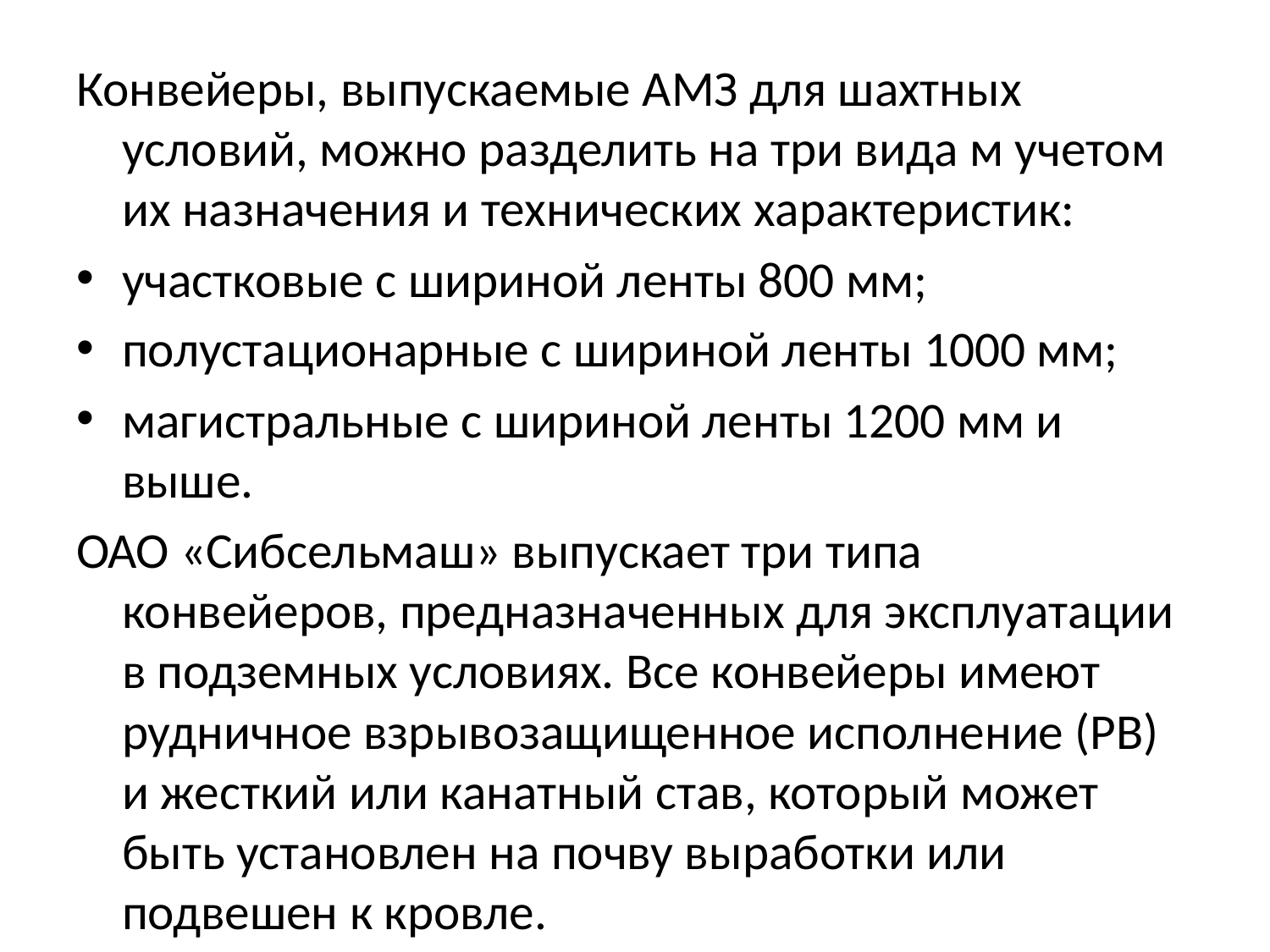

Конвейеры, выпускаемые АМЗ для шахтных условий, можно разделить на три вида м учетом их назначения и технических характеристик:
участковые с шириной ленты 800 мм;
полустационарные с шириной ленты 1000 мм;
магистральные с шириной ленты 1200 мм и выше.
ОАО «Сибсельмаш» выпускает три типа конвейеров, предназначенных для эксплуатации в подземных условиях. Все конвейеры имеют рудничное взрывозащищенное исполнение (РВ) и жесткий или канатный став, который может быть установлен на почву выработки или подвешен к кровле.